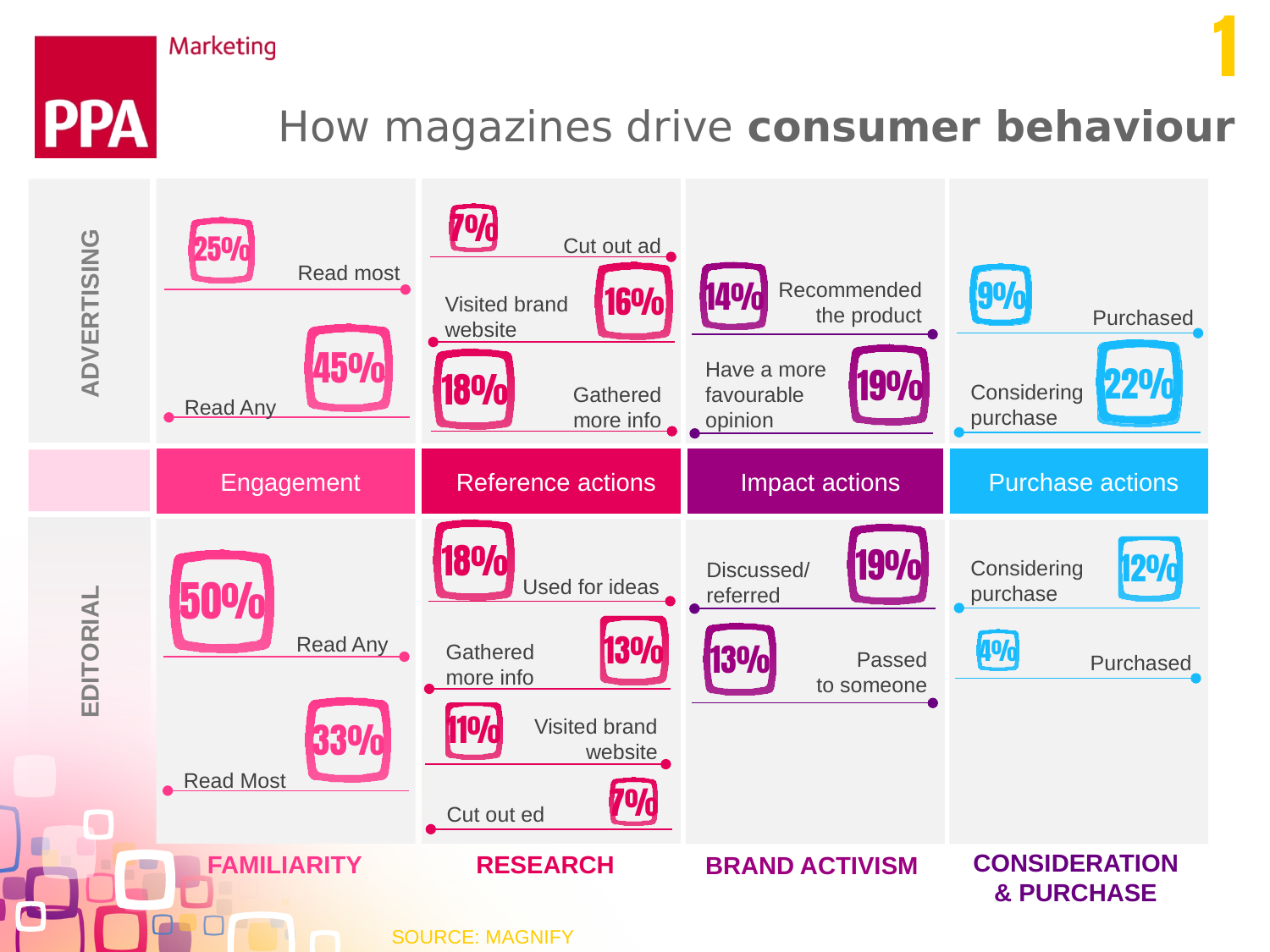

1
# How magazines drive consumer behaviour

7%
Cut out ad

16%
Visited brand
website

18%
Gathered
more info

25%
Read most

45%
Read Any

14%
Recommended
the product

19%
Have a more
favourable
opinion

9%
Purchased

22%
Considering
purchase
ADVERTISING

Engagement
Reference actions
Impact actions
Purchase actions

18%
Used for ideas

13%
Gathered
more info

11%
Visited brand
website

7%
Cut out ed

19%
Discussed/
referred

13%
Passed
to someone

12%
Considering
purchase

4%
Purchased

50%
Read Any

33%
Read Most
EDITORIAL
CONSIDERATION & PURCHASE
FAMILIARITY
RESEARCH
BRAND ACTIVISM
SOURCE: MAGNIFY